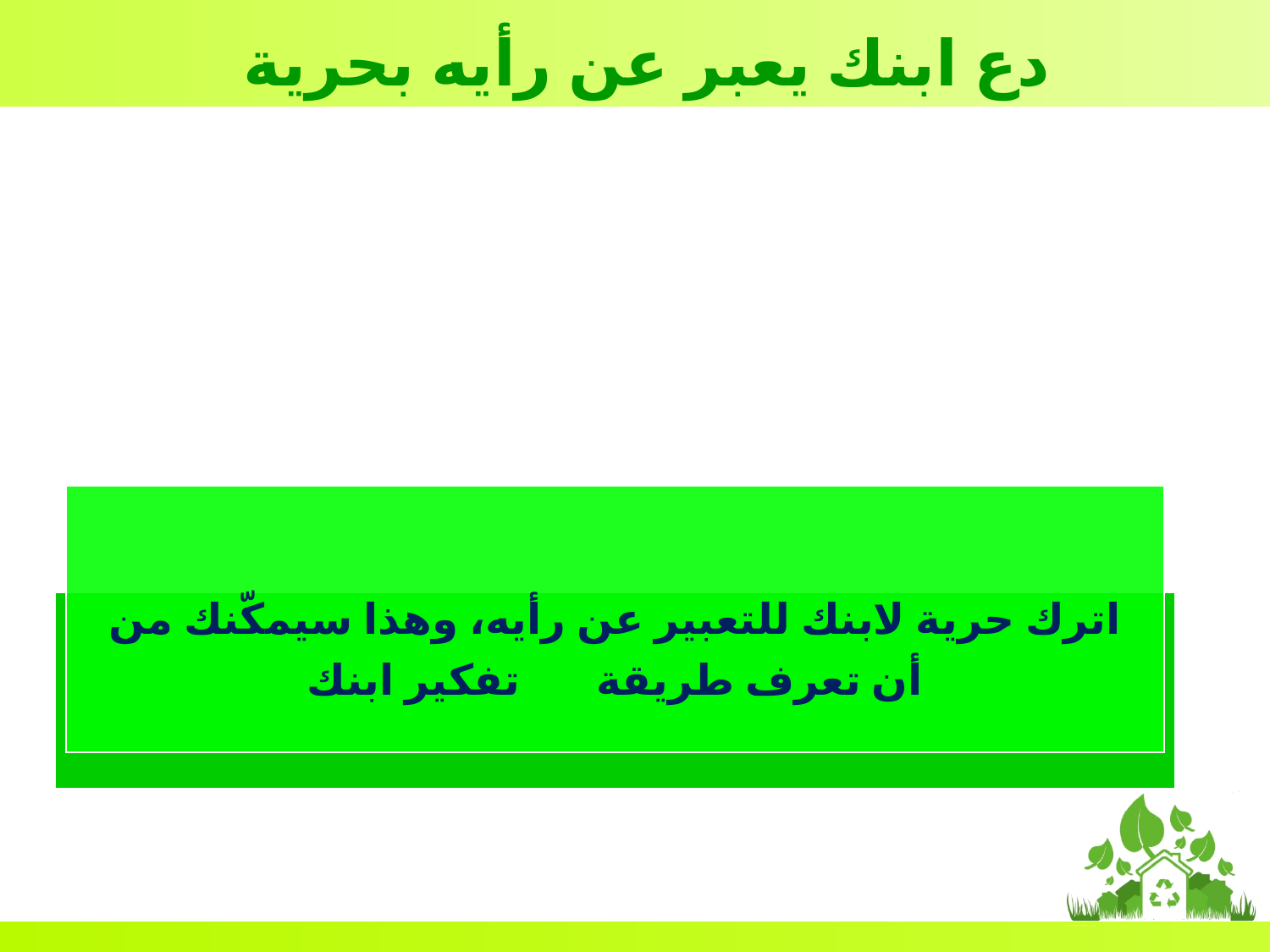

دع ابنك يعبر عن رأيه بحرية

اترك حرية لابنك للتعبير عن رأيه، وهذا سيمكّنك من أن تعرف طريقة       تفكير ابنك